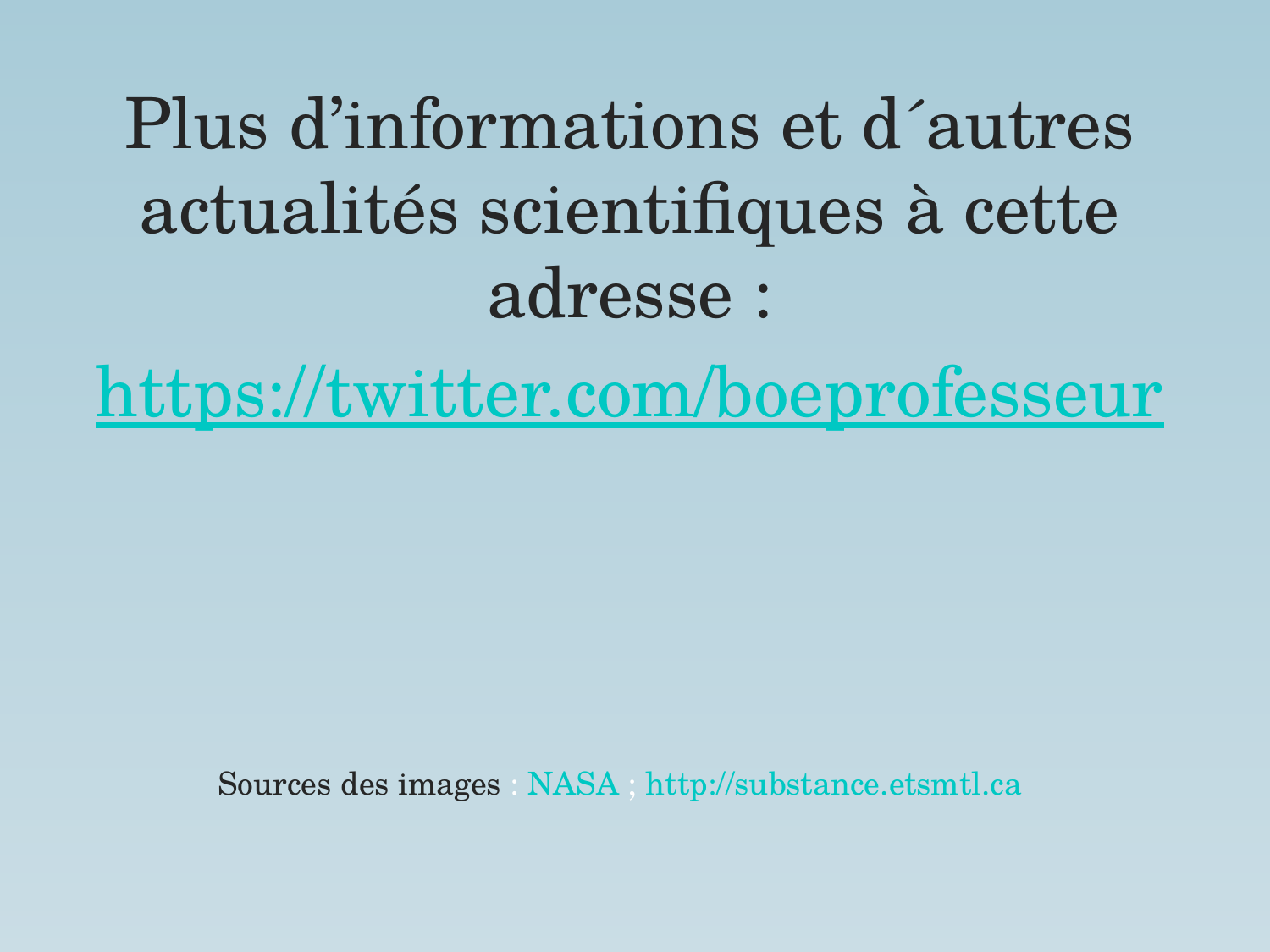

Plus d’informations et d´autres actualités scientifiques à cette adresse :
https://twitter.com/boeprofesseur
Sources des images : NASA ; http://substance.etsmtl.ca